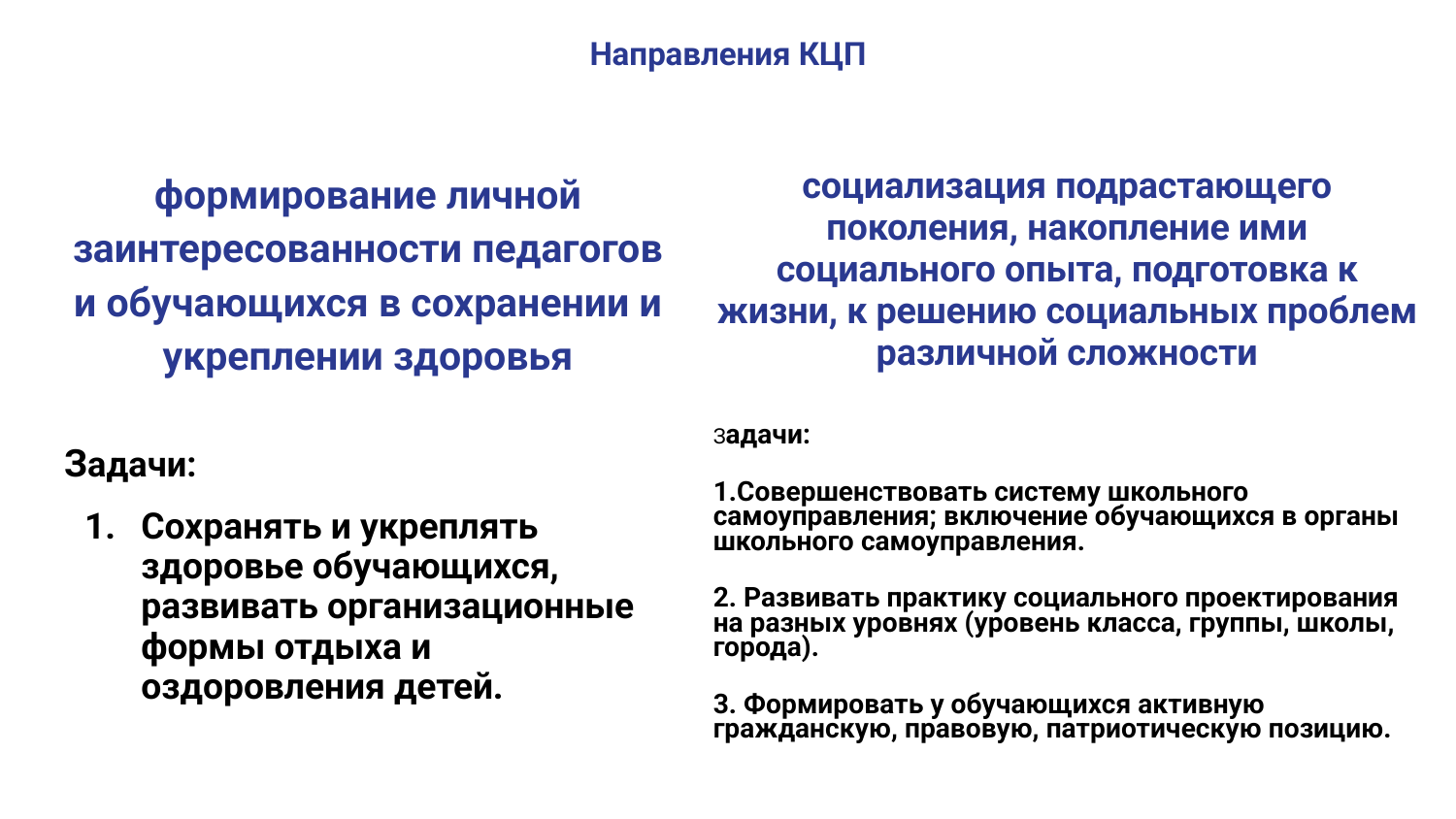

# Направления КЦП
социализация подрастающего поколения, накопление ими социального опыта, подготовка к жизни, к решению социальных проблем различной сложности

Задачи:
1.Совершенствовать систему школьного самоуправления; включение обучающихся в органы школьного самоуправления.
2. Развивать практику социального проектирования на разных уровнях (уровень класса, группы, школы, города).
3. Формировать у обучающихся активную гражданскую, правовую, патриотическую позицию.

формирование личной заинтересованности педагогов и обучающихся в сохранении и укреплении здоровья

Задачи:
Сохранять и укреплять здоровье обучающихся, развивать организационные формы отдыха и оздоровления детей.